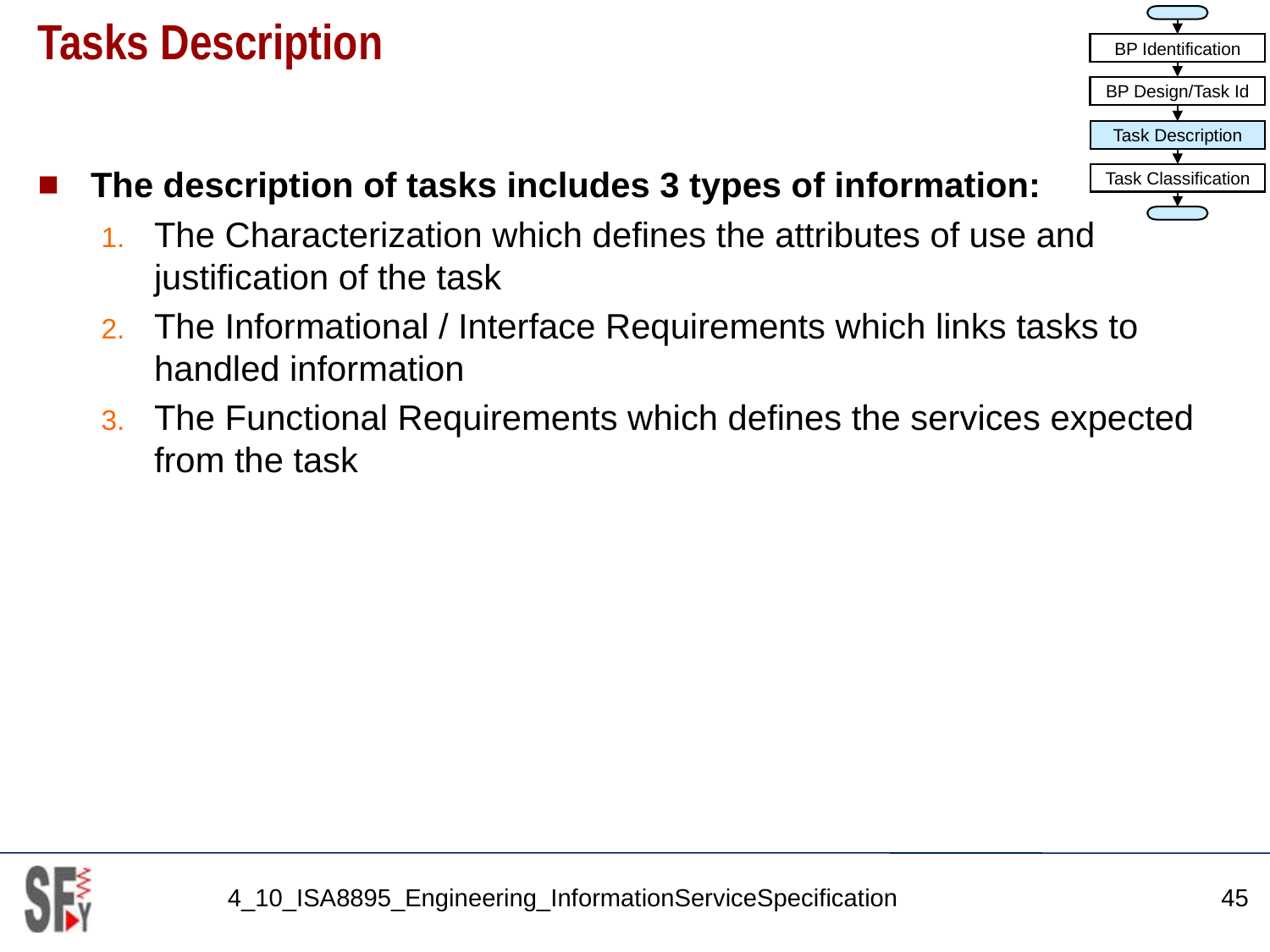

BP Identification
BP Design/Task Id

Task Description
Task Classification

# Tasks Description
The description of tasks includes 3 types of information:
The Characterization which defines the attributes of use and justification of the task
The Informational / Interface Requirements which links tasks to handled information
The Functional Requirements which defines the services expected from the task

4_10_ISA8895_Engineering_InformationServiceSpecification
45